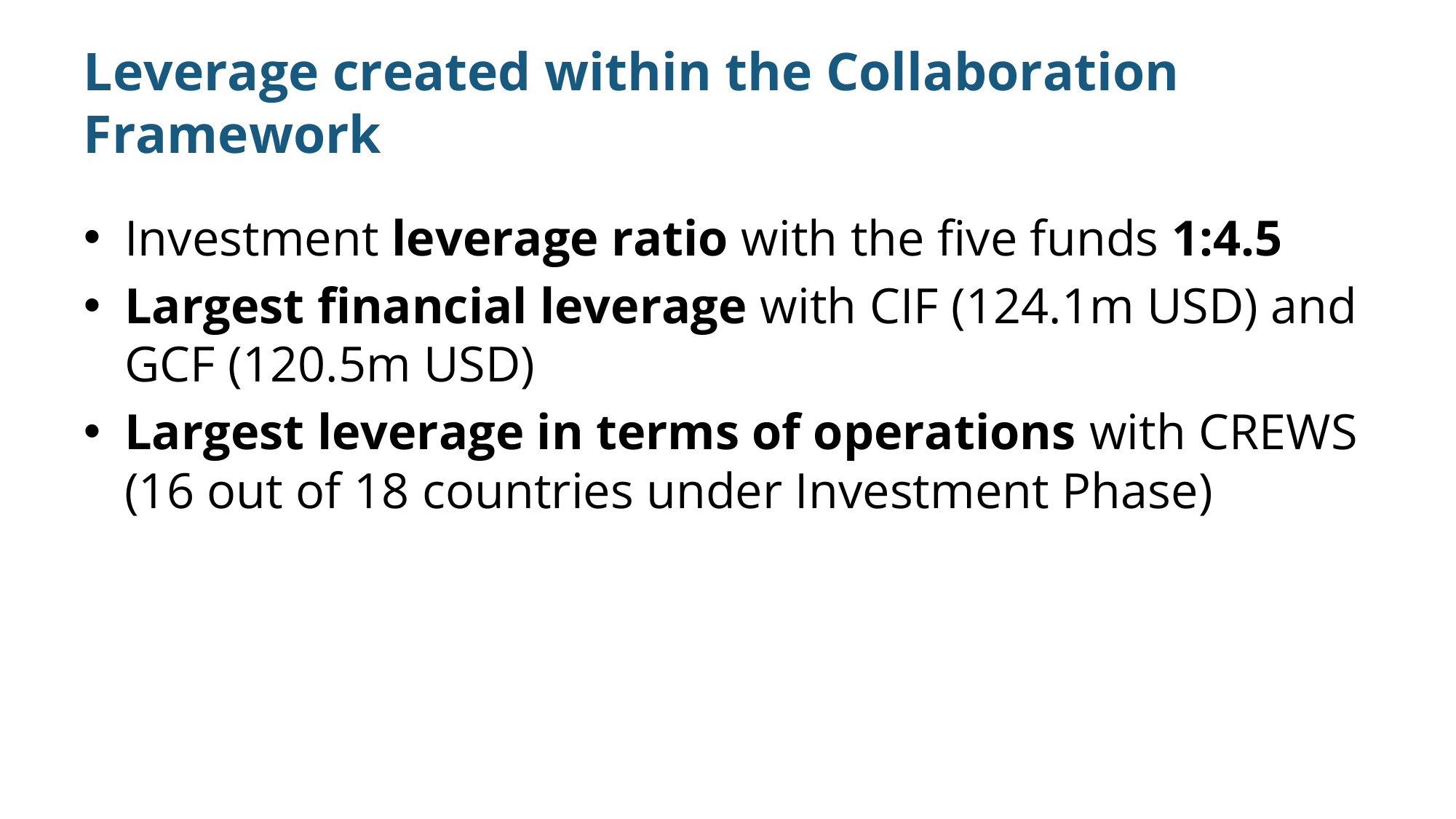

# Leverage created within the Collaboration Framework
Investment leverage ratio with the five funds 1:4.5
Largest financial leverage with CIF (124.1m USD) and GCF (120.5m USD)
Largest leverage in terms of operations with CREWS (16 out of 18 countries under Investment Phase)